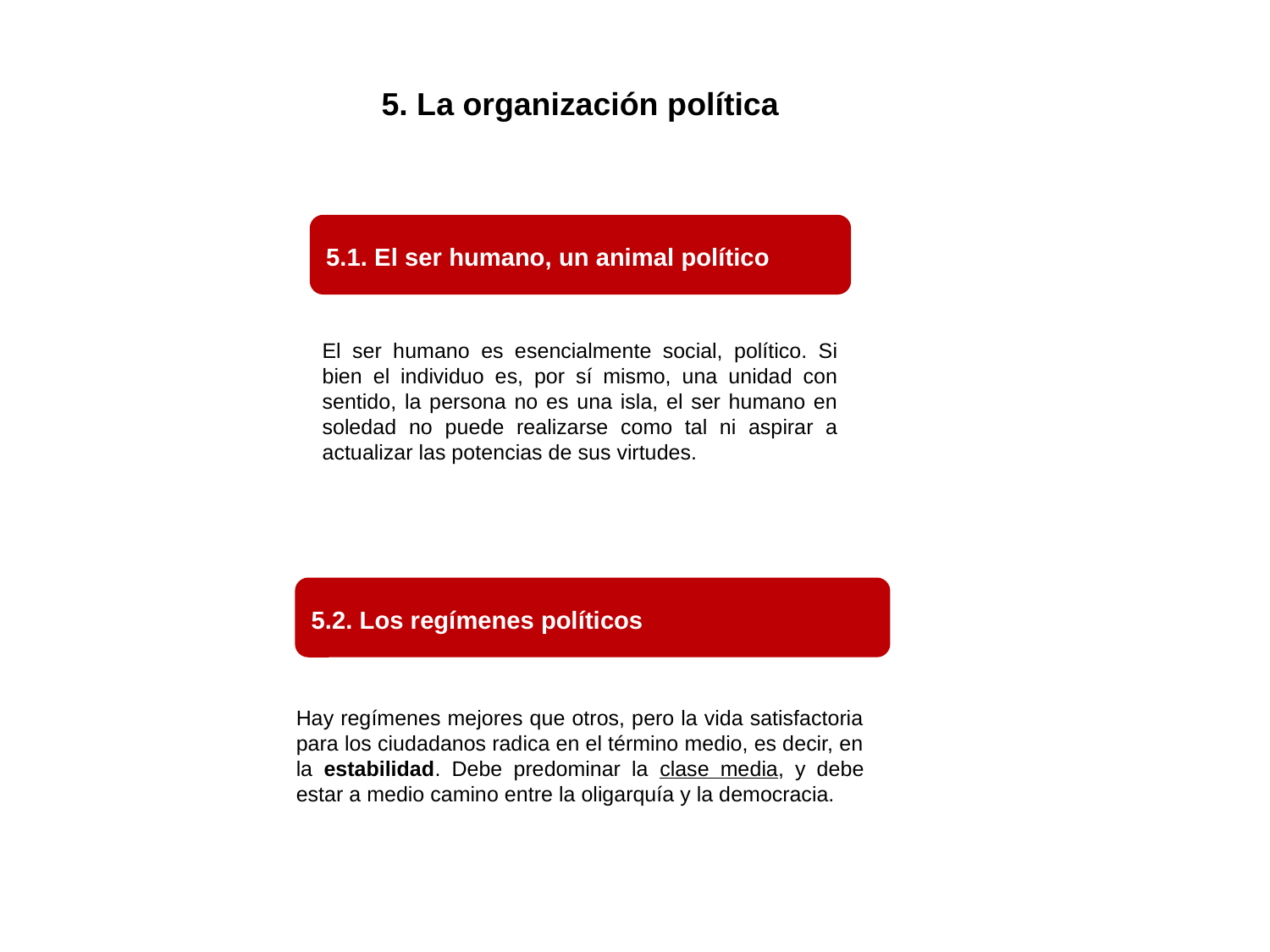

5. La organización política
5.1. El ser humano, un animal político
El ser humano es esencialmente social, político. Si bien el individuo es, por sí mismo, una unidad con sentido, la persona no es una isla, el ser humano en soledad no puede realizarse como tal ni aspirar a actualizar las potencias de sus virtudes.
5.2. Los regímenes políticos
Hay regímenes mejores que otros, pero la vida satisfactoria para los ciudadanos radica en el término medio, es decir, en la estabilidad. Debe predominar la clase media, y debe estar a medio camino entre la oligarquía y la democracia.